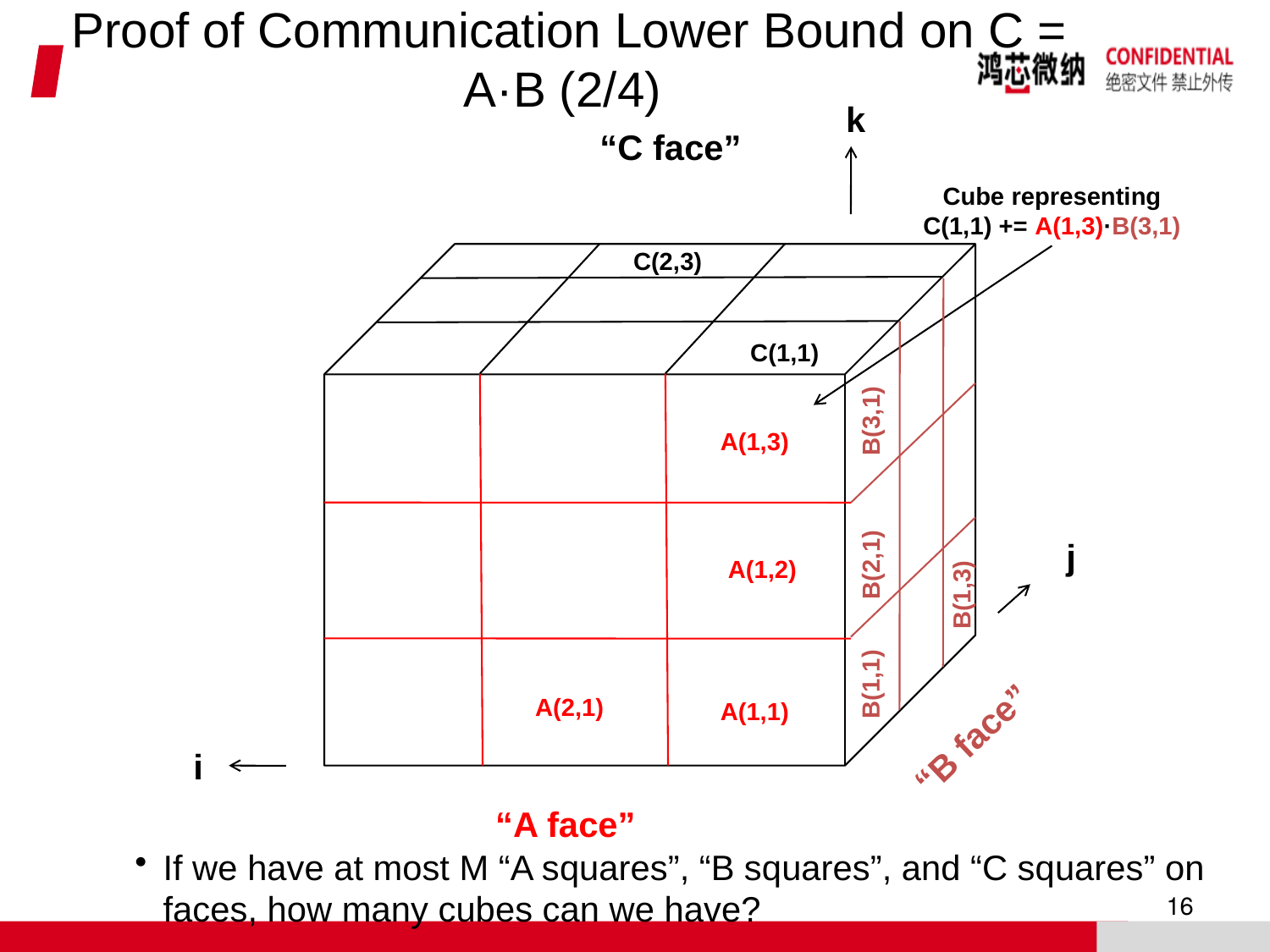

# Proof of Communication Lower Bound on C = A·B (2/4)
k
“C face”
Cube representing
C(1,1) += A(1,3)·B(3,1)
C(2,3)

C(1,1)
B(3,1)
A(1,3)
j
B(2,1)
A(1,2)
B(1,3)
B(1,1)
A(2,1)
A(1,1)
i
“B face”

If we have at most M “A squares”, “B squares”, and “C squares” on faces, how many cubes can we have?
“A face”
16